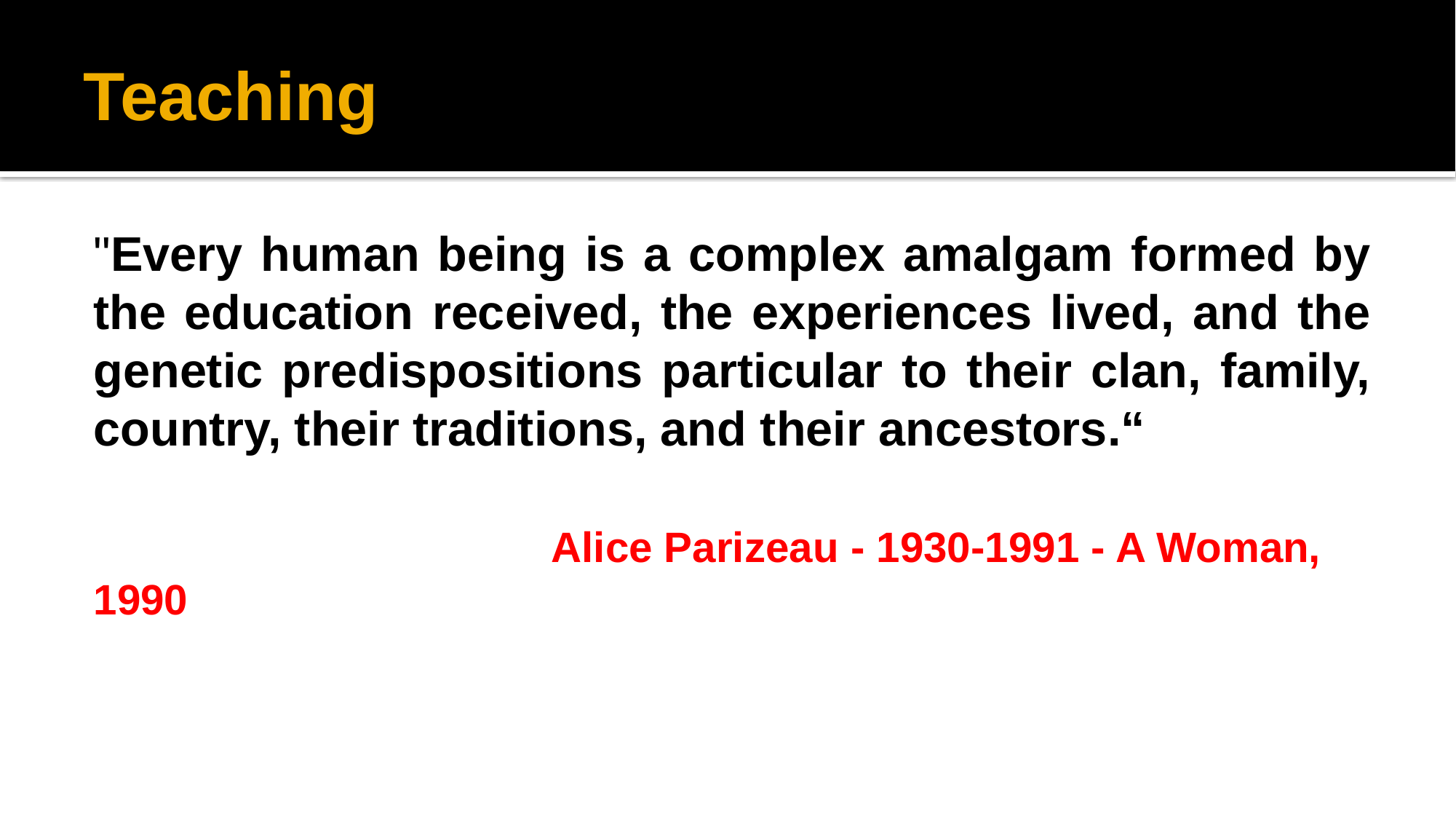

# Teaching
"Every human being is a complex amalgam formed by the education received, the experiences lived, and the genetic predispositions particular to their clan, family, country, their traditions, and their ancestors.“
                                  Alice Parizeau - 1930-1991 - A Woman, 1990